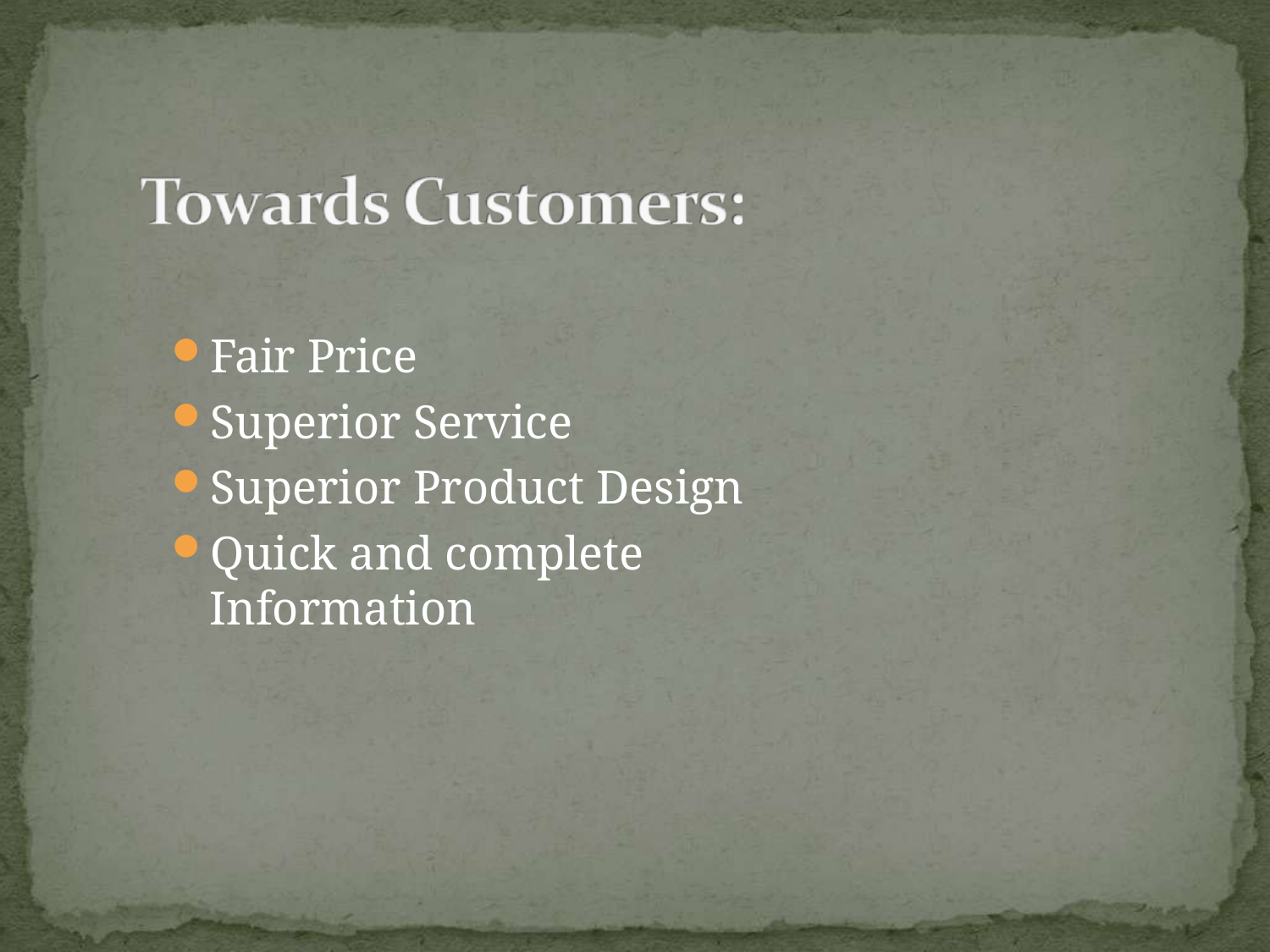

Fair Price
Superior Service
Superior Product Design
Quick and complete Information